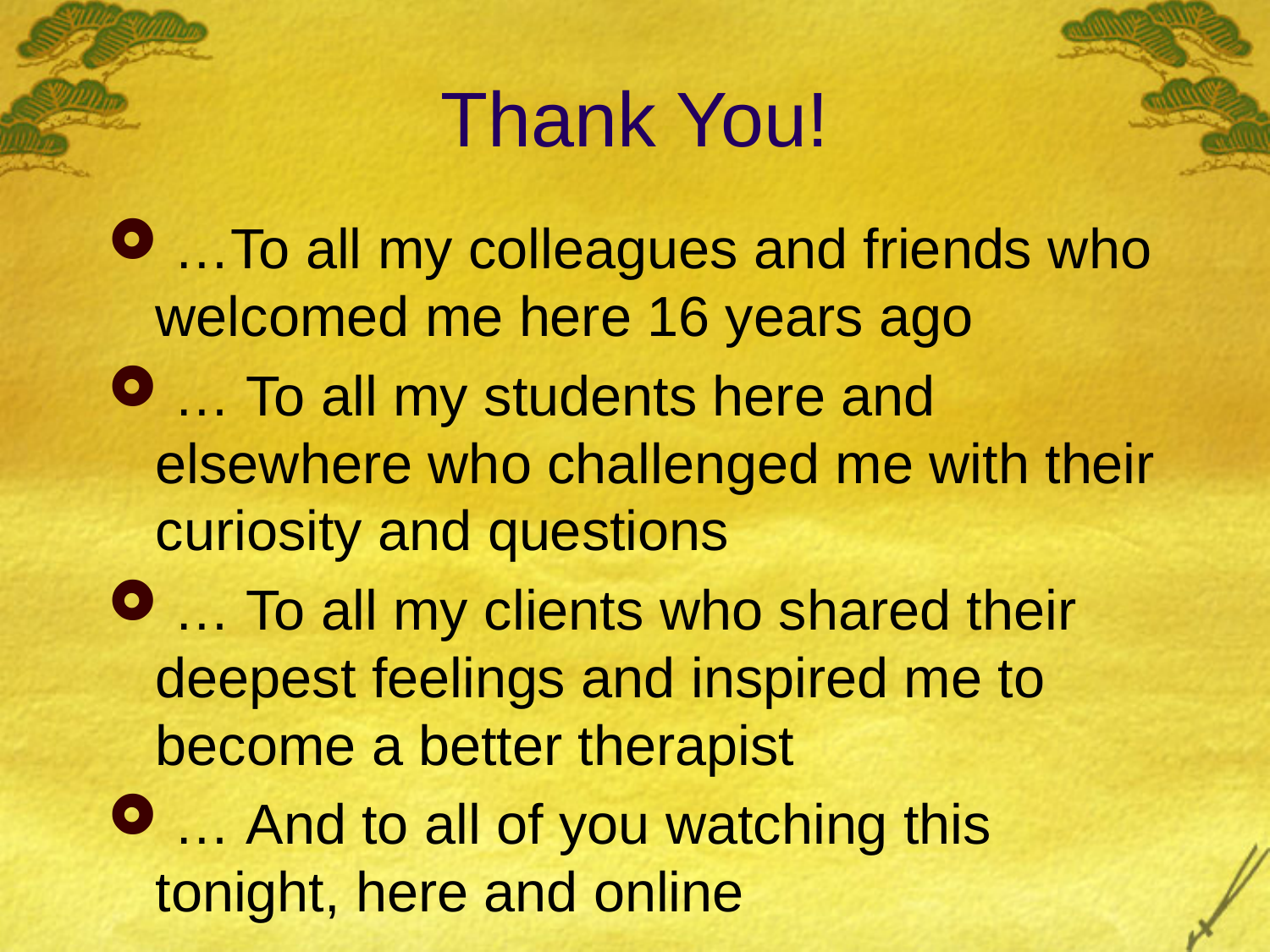

# Thank You!
 …To all my colleagues and friends who welcomed me here 16 years ago
 … To all my students here and elsewhere who challenged me with their curiosity and questions
 … To all my clients who shared their deepest feelings and inspired me to become a better therapist
 … And to all of you watching this tonight, here and online